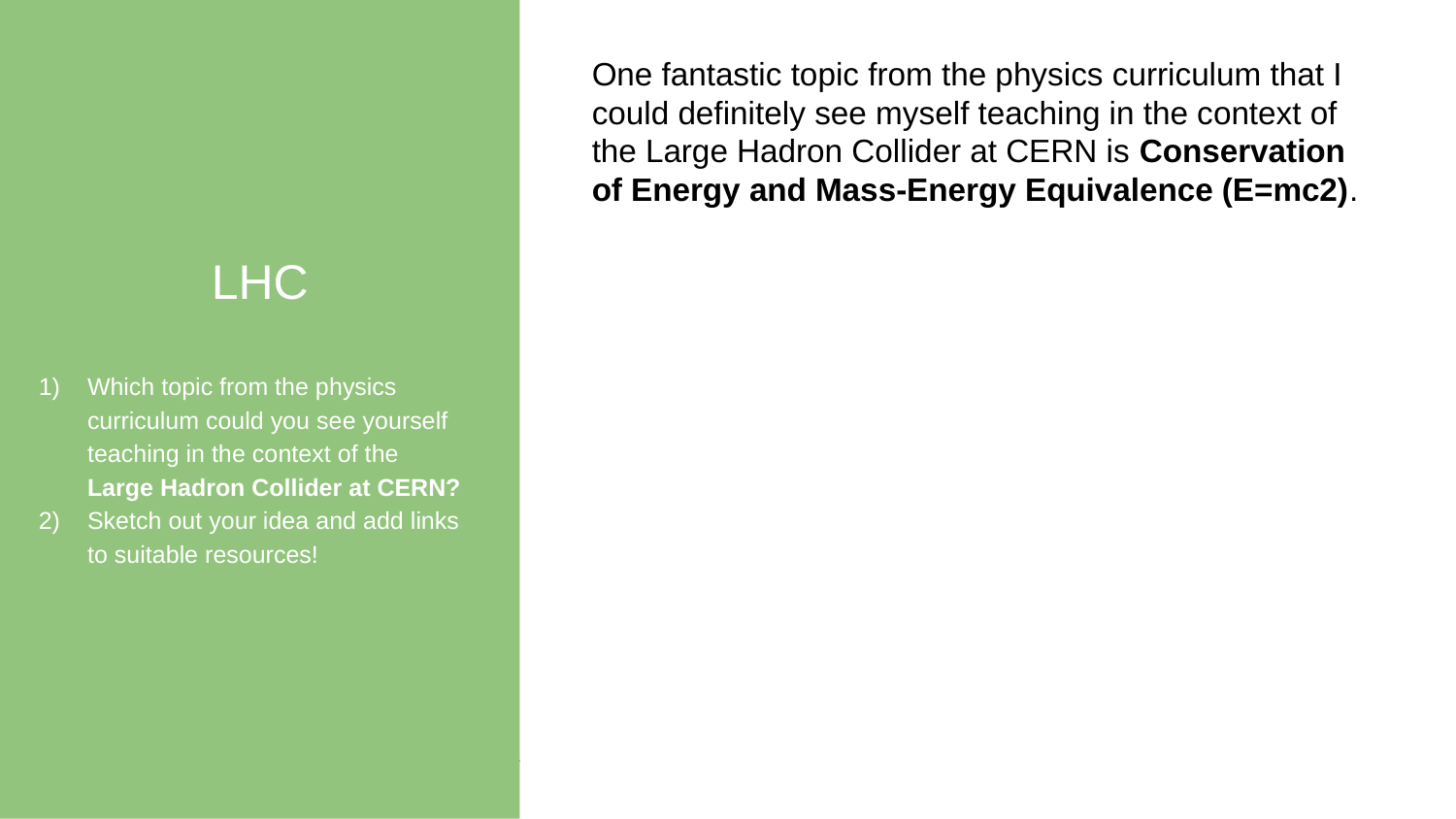

LHC

Which topic from the physics curriculum could you see yourself teaching in the context of the
Large Hadron Collider at CERN?
Sketch out your idea and add links to suitable resources!

One fantastic topic from the physics curriculum that I could definitely see myself teaching in the context of the Large Hadron Collider at CERN is Conservation of Energy and Mass-Energy Equivalence (E=mc2).